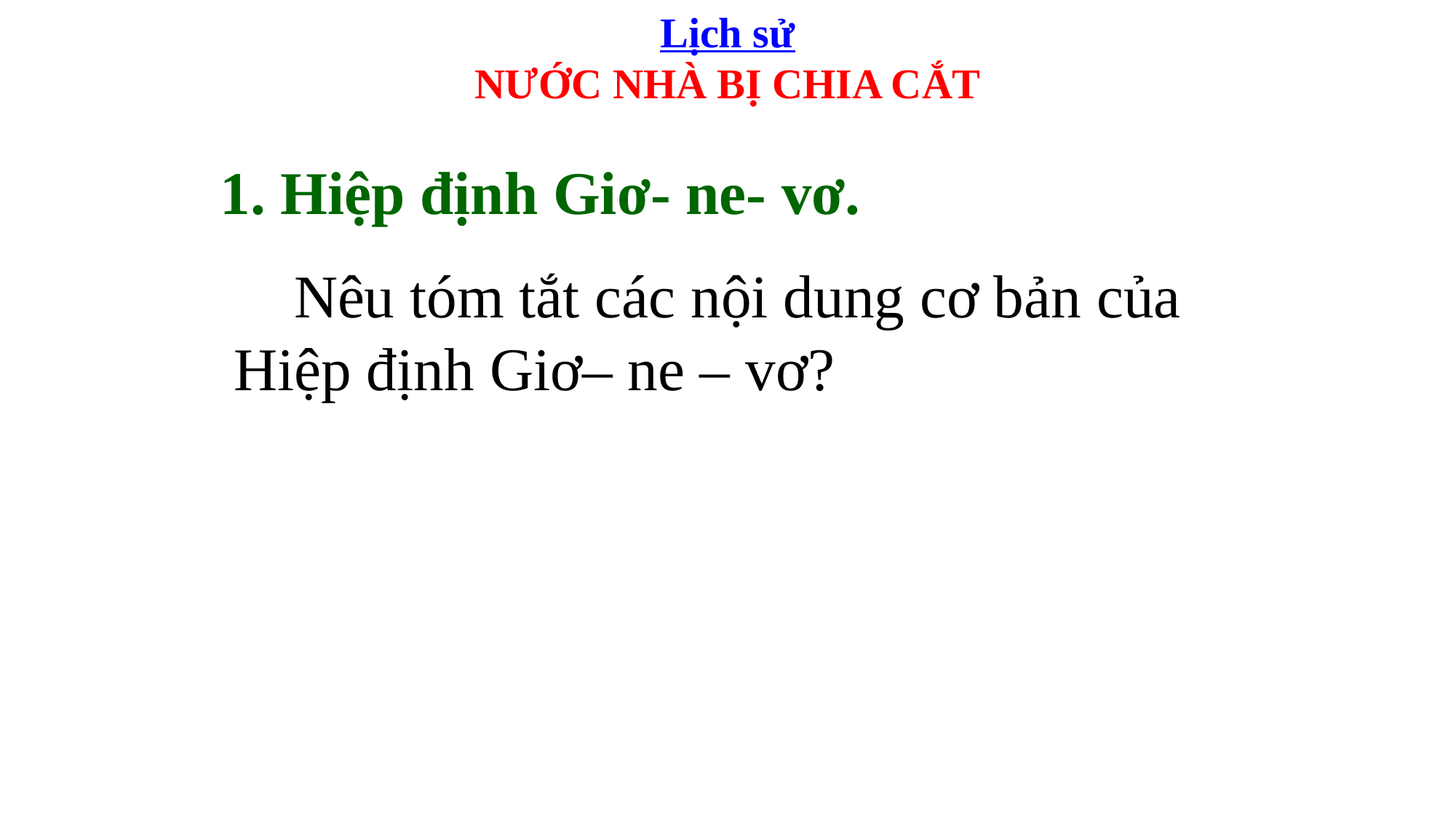

Lịch sử
NƯỚC NHÀ BỊ CHIA CẮT
1. Hiệp định Giơ- ne- vơ.
    Nêu tóm tắt các nội dung cơ bản của Hiệp định Giơ– ne – vơ?